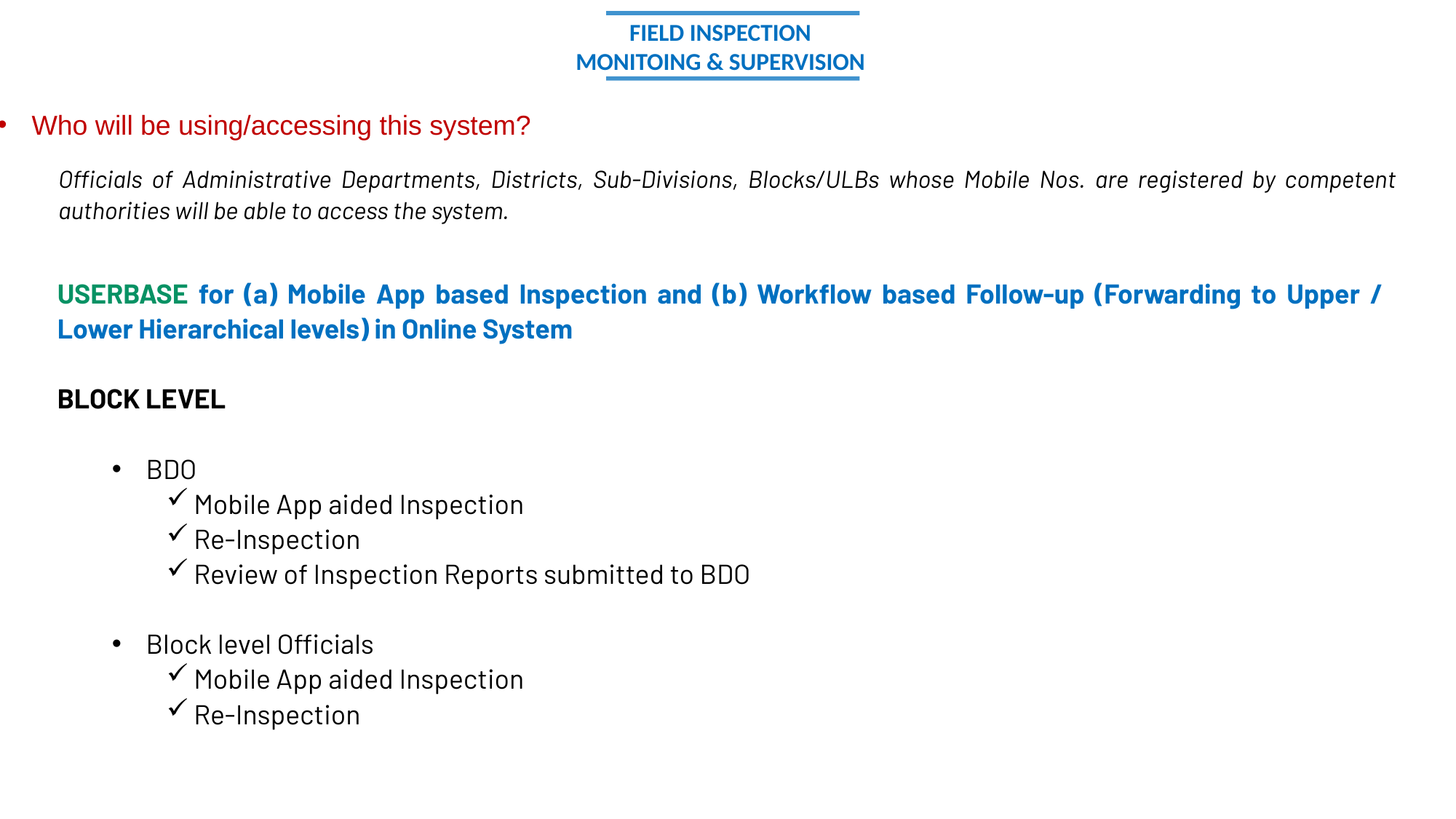

FIELD INSPECTION
MONITOING & SUPERVISION

Who will be using/accessing this system?
Officials of Administrative Departments, Districts, Sub-Divisions, Blocks/ULBs whose Mobile Nos. are registered by competent authorities will be able to access the system.
USERBASE for (a) Mobile App based Inspection and (b) Workflow based Follow-up (Forwarding to Upper / Lower Hierarchical levels) in Online System

BLOCK LEVEL

BDO
Mobile App aided Inspection
Re-Inspection
Review of Inspection Reports submitted to BDO

Block level Officials
Mobile App aided Inspection
Re-Inspection